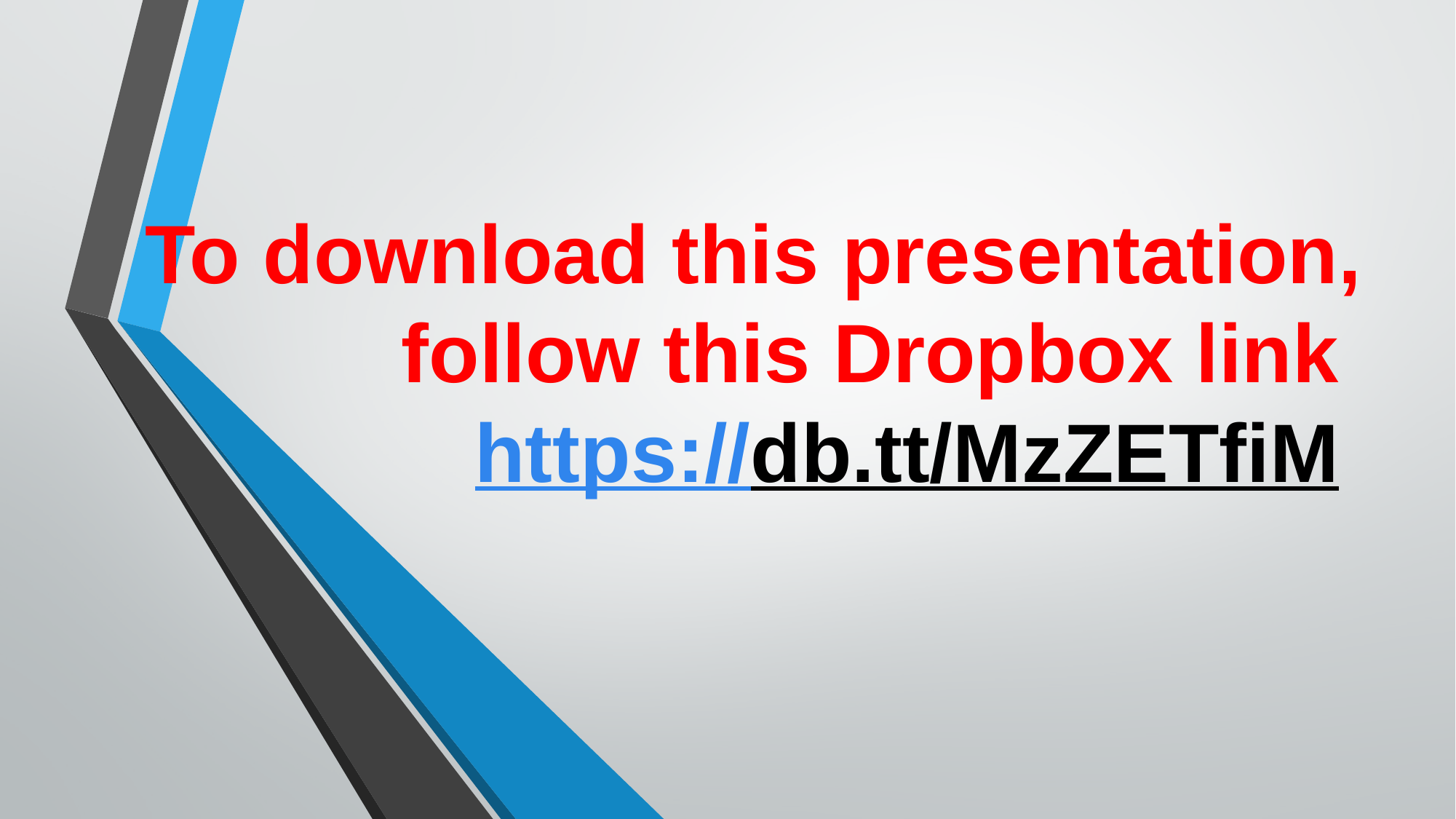

# To download this presentation, follow this Dropbox link https://db.tt/MzZETfiM